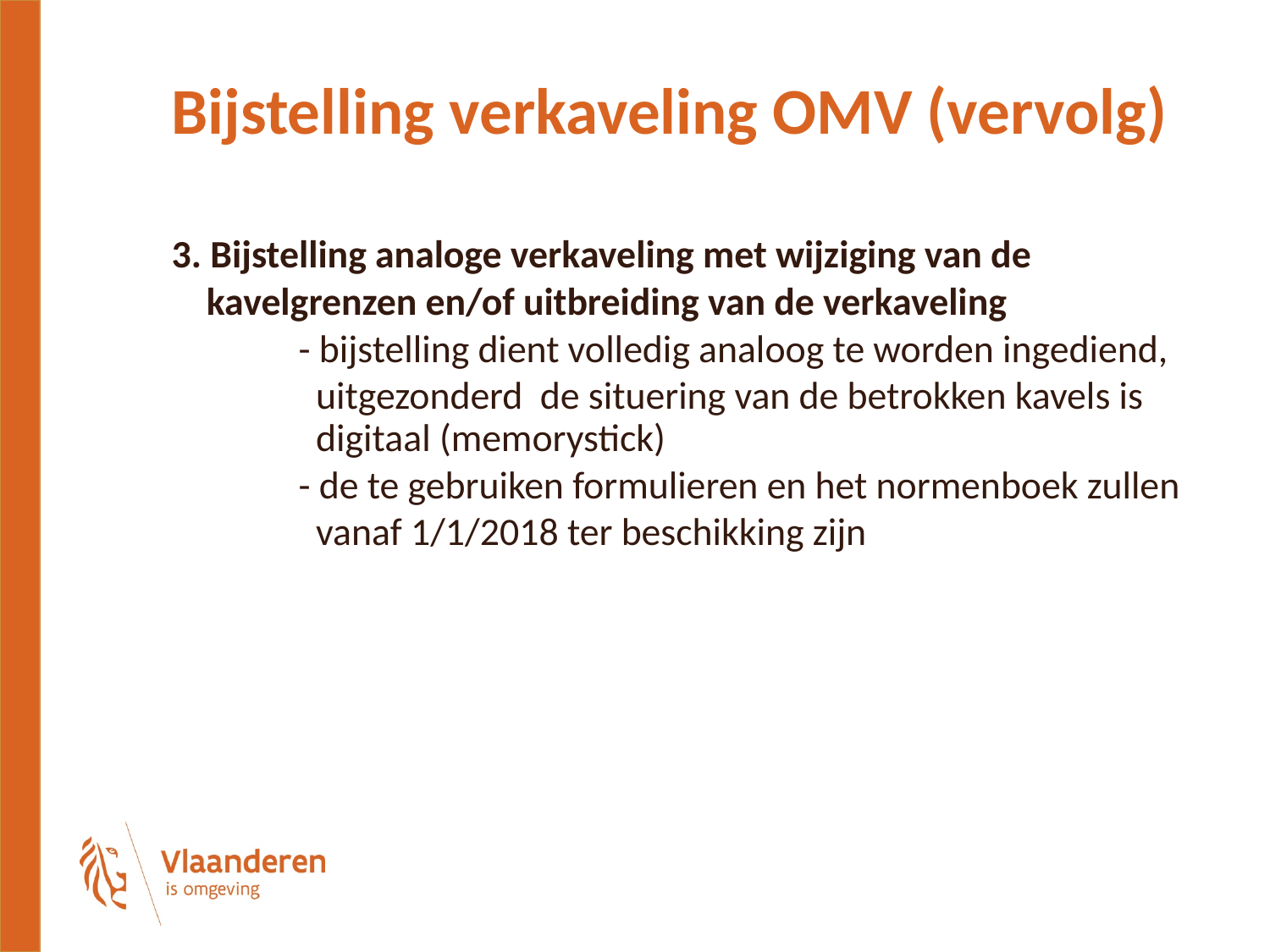

# Bijstelling verkaveling OMV (vervolg)
3. Bijstelling analoge verkaveling met wijziging van de
    kavelgrenzen en/of uitbreiding van de verkaveling
	- bijstelling dient volledig analoog te worden ingediend,
	  uitgezonderd  de situering van de betrokken kavels is 	   	  digitaal (memorystick)
	- de te gebruiken formulieren en het normenboek zullen
	  vanaf 1/1/2018 ter beschikking zijn